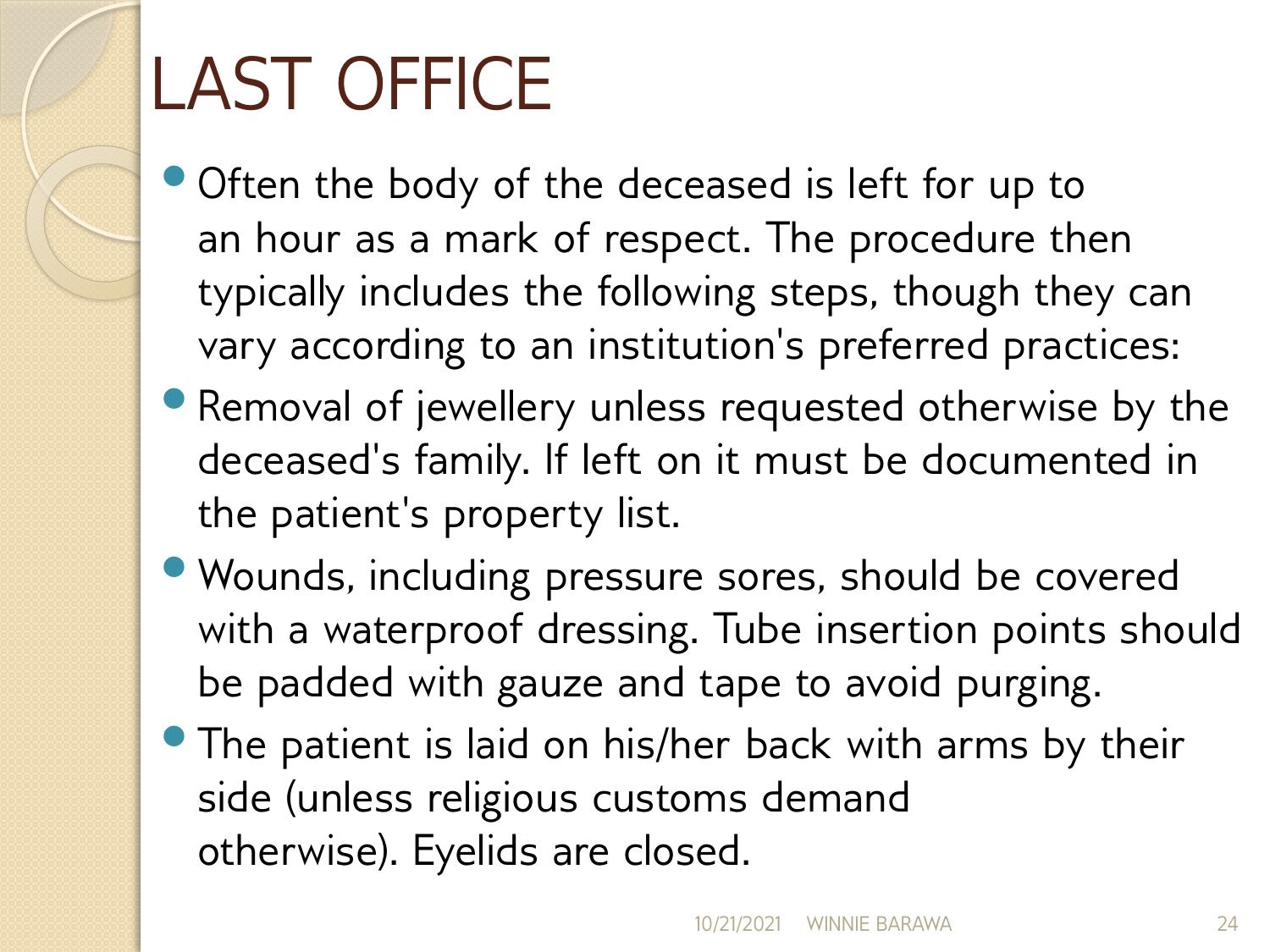

# LAST OFFICE
Often the body of the deceased is left for up to an hour as a mark of respect. The procedure then typically includes the following steps, though they can vary according to an institution's preferred practices:
Removal of jewellery unless requested otherwise by the deceased's family. If left on it must be documented in the patient's property list.
Wounds, including pressure sores, should be covered with a waterproof dressing. Tube insertion points should be padded with gauze and tape to avoid purging.
The patient is laid on his/her back with arms by their side (unless religious customs demand otherwise). Eyelids are closed.

10/21/2021
WINNIE BARAWA
24